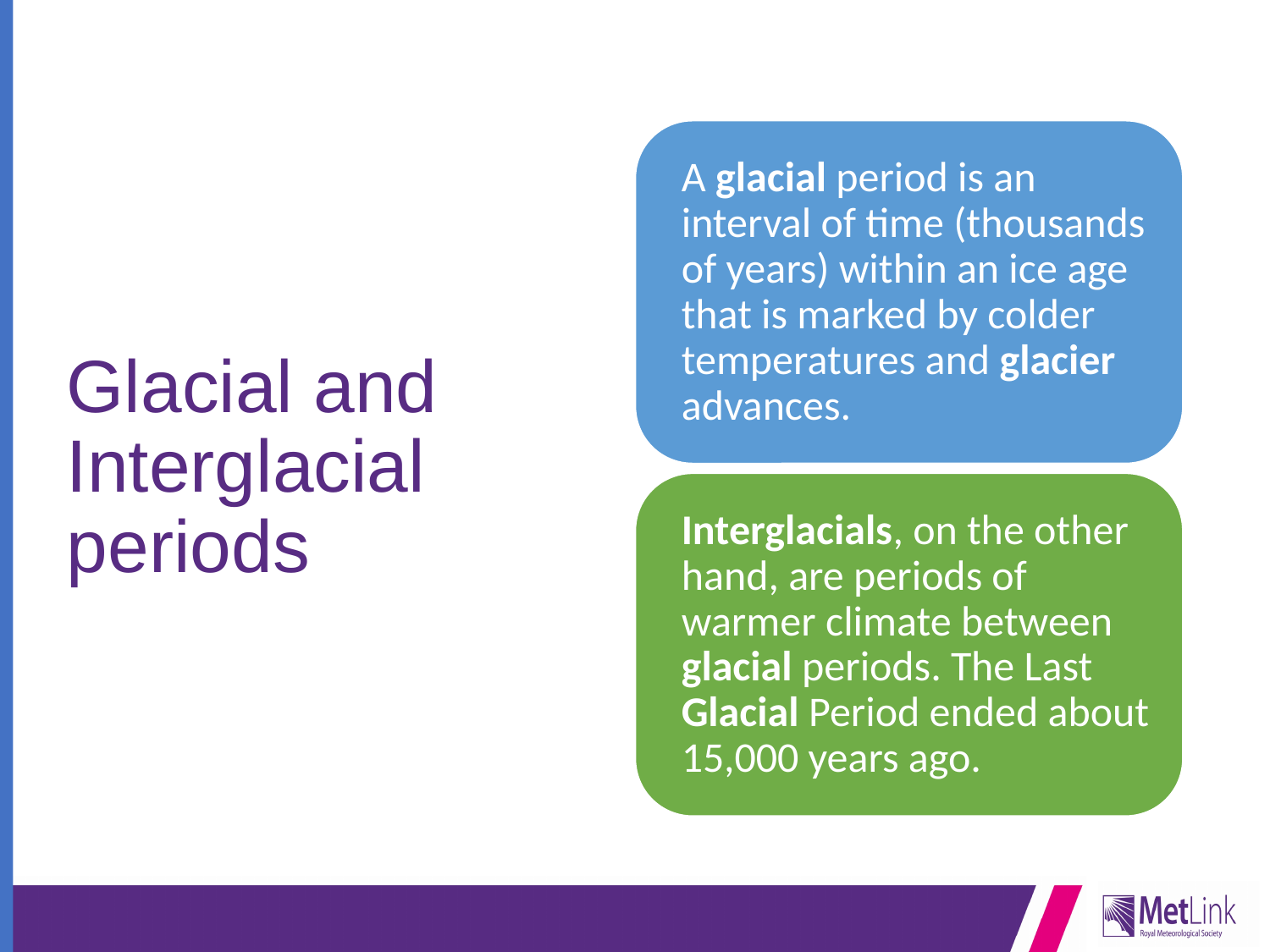

# Glacial and Interglacial periods
A glacial period is an interval of time (thousands of years) within an ice age that is marked by colder temperatures and glacier advances.
Interglacials, on the other hand, are periods of warmer climate between glacial periods. The Last Glacial Period ended about 15,000 years ago.